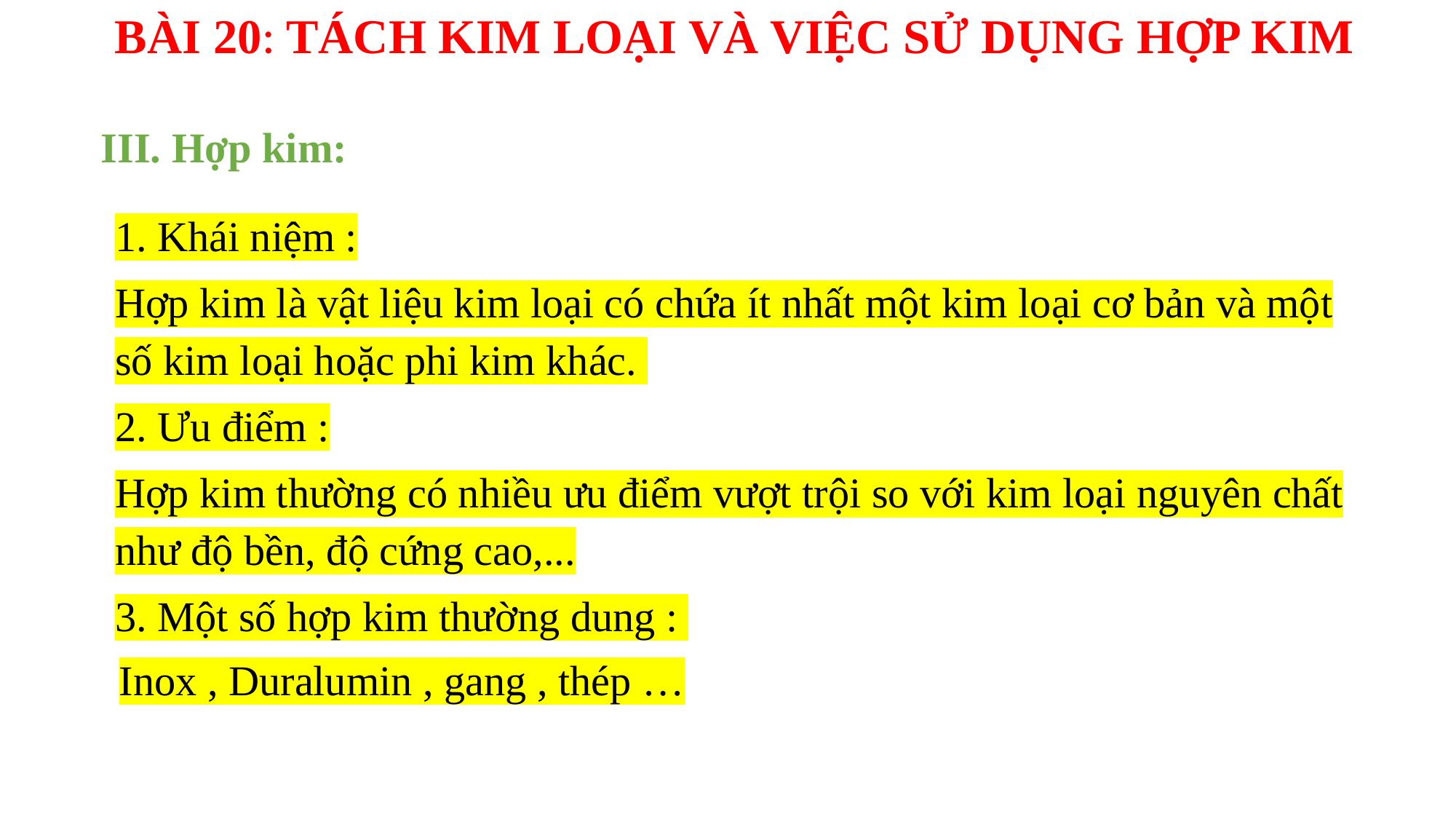

BÀI 20: TÁCH KIM LOẠI VÀ VIỆC SỬ DỤNG HỢP KIM
III. Hợp kim:
1. Khái niệm :
Hợp kim là vật liệu kim loại có chứa ít nhất một kim loại cơ bản và một số kim loại hoặc phi kim khác.
2. Ưu điểm :
Hợp kim thường có nhiều ưu điểm vượt trội so với kim loại nguyên chất như độ bền, độ cứng cao,...
3. Một số hợp kim thường dung :
Inox , Duralumin , gang , thép …